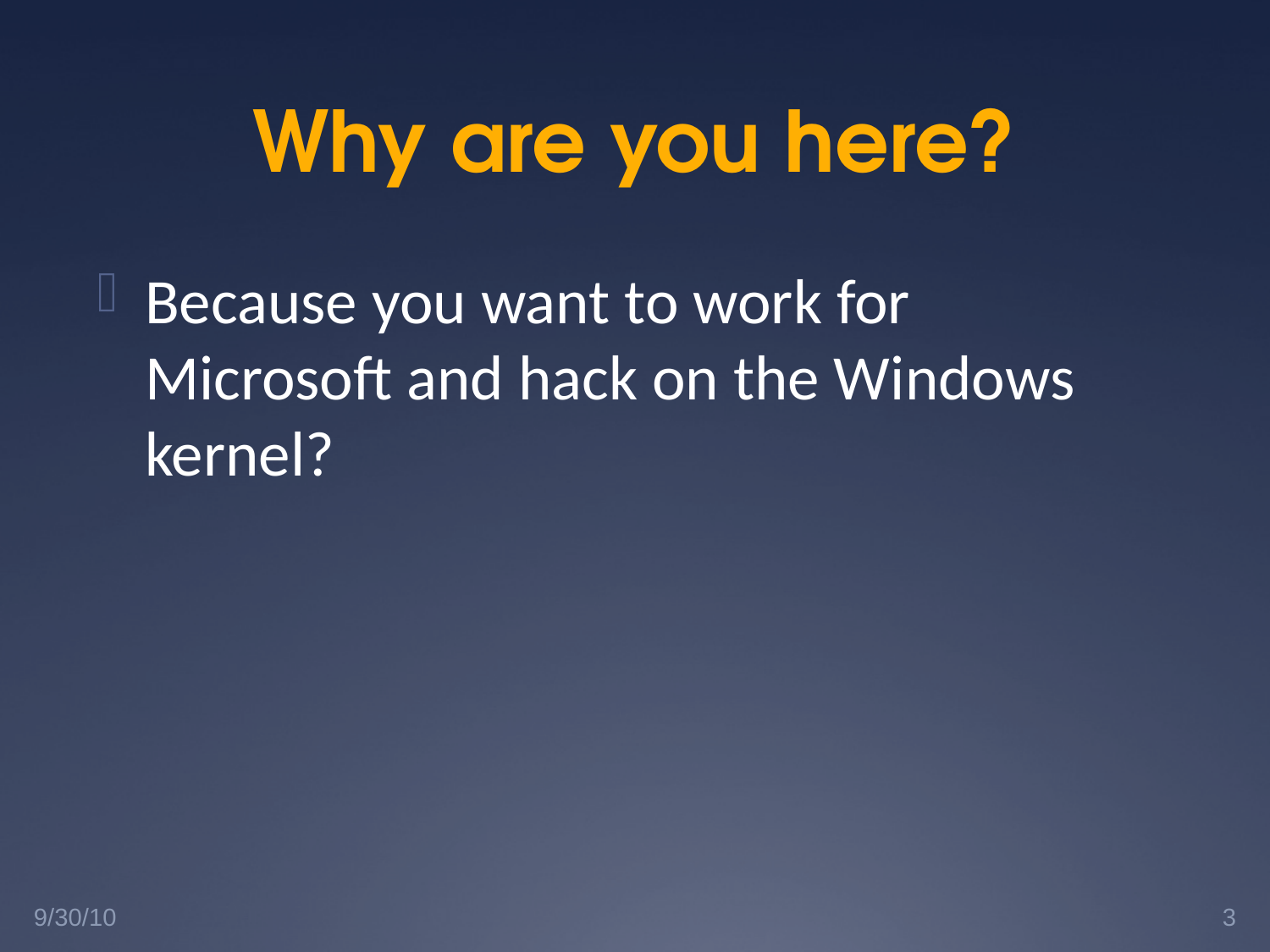

# Why are you here?
Because you want to work for Microsoft and hack on the Windows kernel?
9/30/10
3